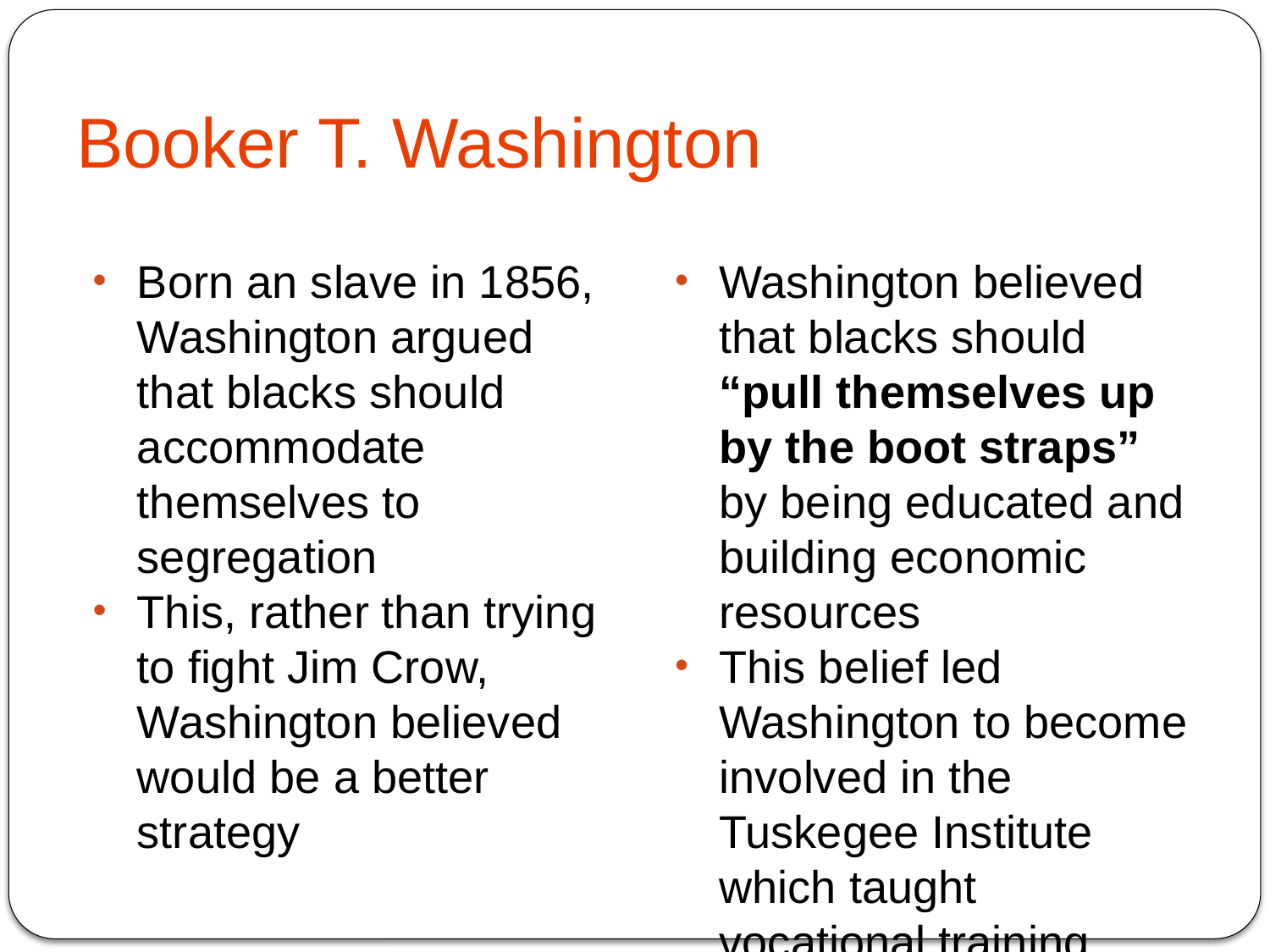

# Booker T. Washington
Born an slave in 1856, Washington argued that blacks should accommodate themselves to segregation
This, rather than trying to fight Jim Crow, Washington believed would be a better strategy
Washington believed that blacks should “pull themselves up by the boot straps” by being educated and building economic resources
This belief led Washington to become involved in the Tuskegee Institute which taught vocational training